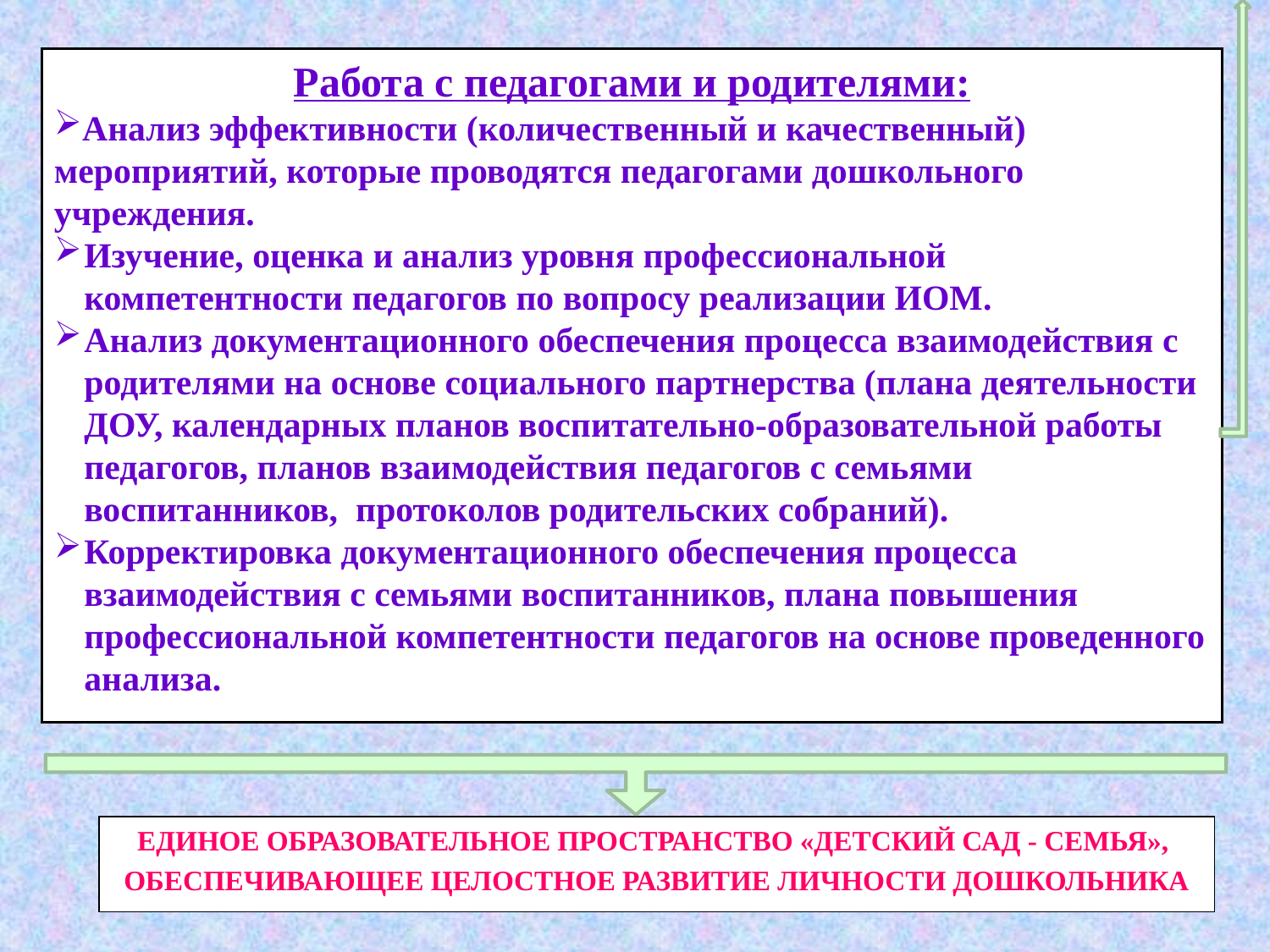

Работа с педагогами и родителями:
Анализ эффективности (количественный и качественный) мероприятий, которые проводятся педагогами дошкольного учреждения.
Изучение, оценка и анализ уровня профессиональной компетентности педагогов по вопросу реализации ИОМ.
Анализ документационного обеспечения процесса взаимодействия с родителями на основе социального партнерства (плана деятельности ДОУ, календарных планов воспитательно-образовательной работы педагогов, планов взаимодействия педагогов с семьями воспитанников,  протоколов родительских собраний).
Корректировка документационного обеспечения процесса взаимодействия с семьями воспитанников, плана повышения профессиональной компетентности педагогов на основе проведенного анализа.

ЕДИНОЕ ОБРАЗОВАТЕЛЬНОЕ ПРОСТРАНСТВО «ДЕТСКИЙ САД - СЕМЬЯ»,
ОБЕСПЕЧИВАЮЩЕЕ ЦЕЛОСТНОЕ РАЗВИТИЕ ЛИЧНОСТИ ДОШКОЛЬНИКА